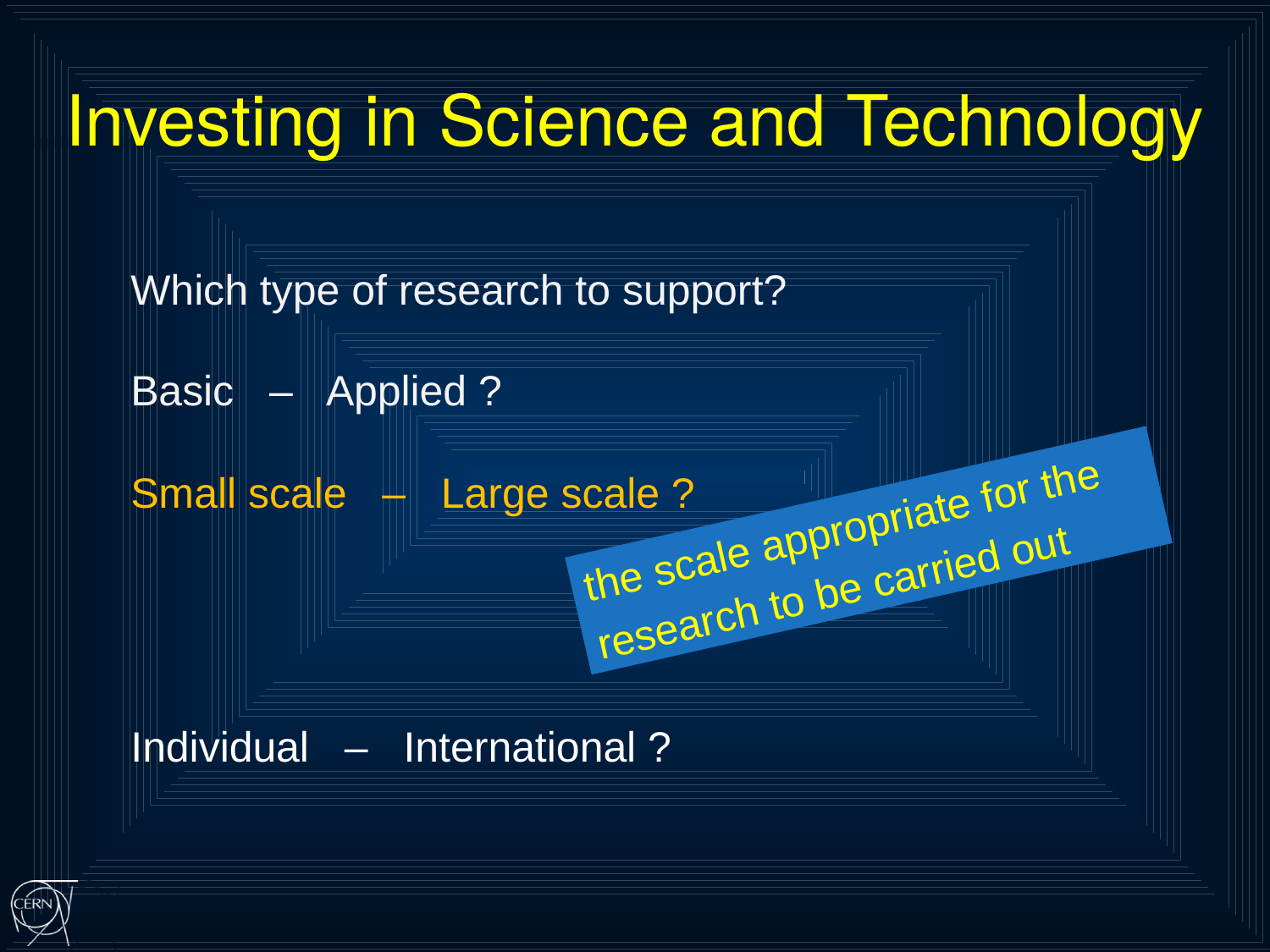

Investing in Science and Technology
Which type of research to support?

Basic   –   Applied ?

Small scale   –   Large scale ?

Individual   –   International ?
the scale appropriate for the
research to be carried out